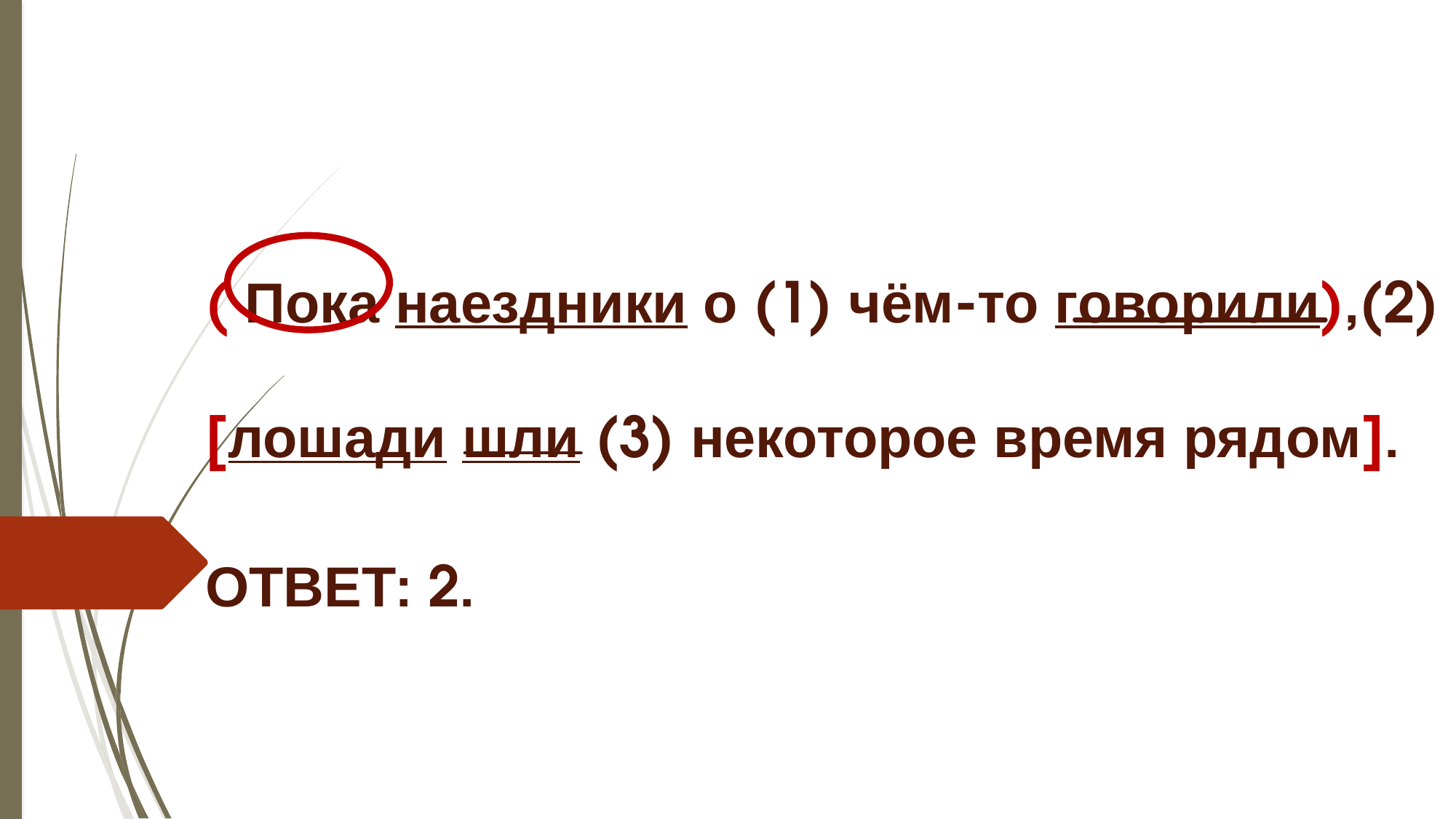

( Пока наездники о (1) чём-то говорили),(2) [лошади шли (3) некоторое время рядом].
ОТВЕТ: 2.